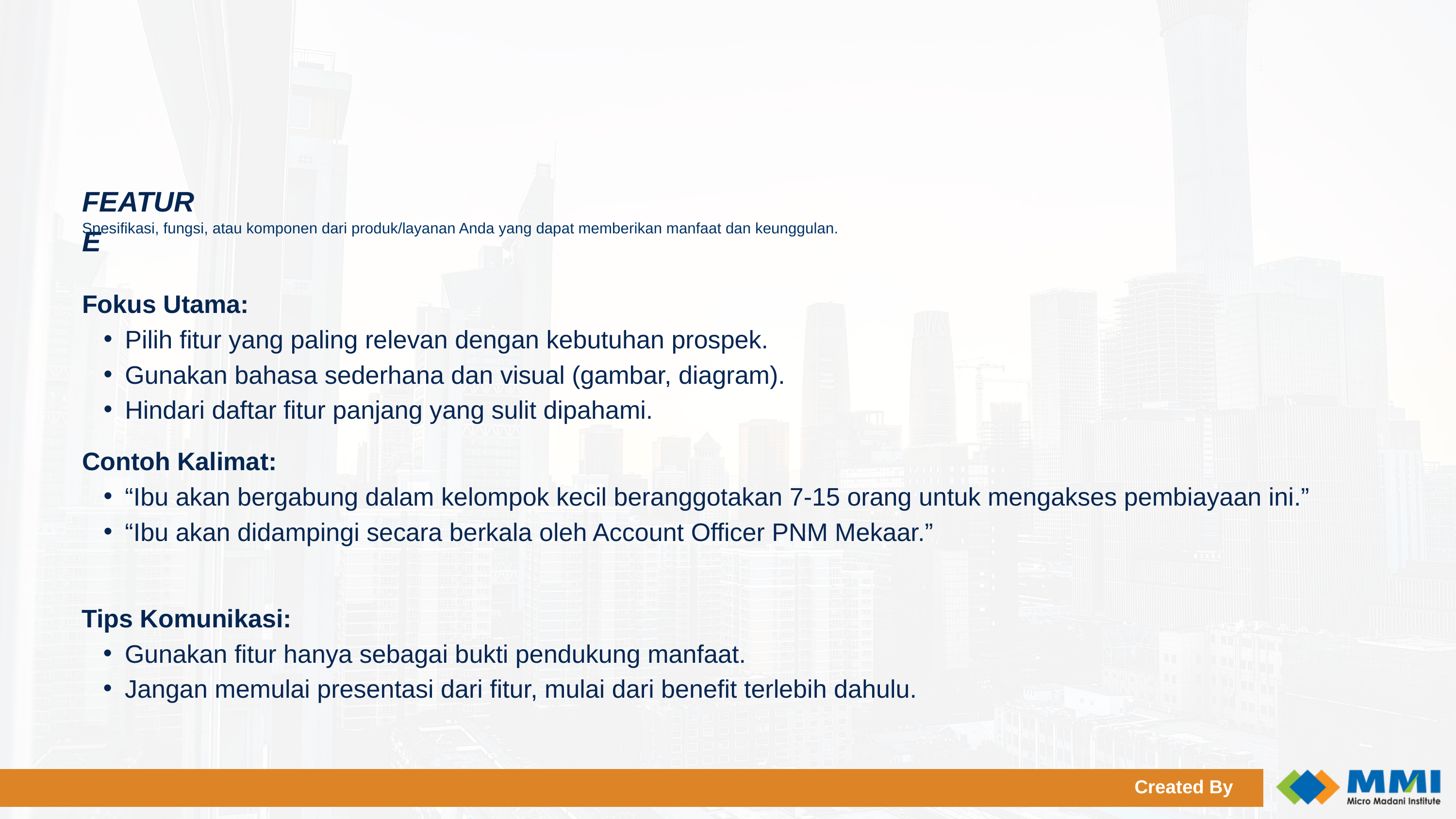

FEATURE
Spesifikasi, fungsi, atau komponen dari produk/layanan Anda yang dapat memberikan manfaat dan keunggulan.
Fokus Utama:
Pilih fitur yang paling relevan dengan kebutuhan prospek.
Gunakan bahasa sederhana dan visual (gambar, diagram).
Hindari daftar fitur panjang yang sulit dipahami.
Contoh Kalimat:
“Ibu akan bergabung dalam kelompok kecil beranggotakan 7-15 orang untuk mengakses pembiayaan ini.”
“Ibu akan didampingi secara berkala oleh Account Officer PNM Mekaar.”
Tips Komunikasi:
Gunakan fitur hanya sebagai bukti pendukung manfaat.
Jangan memulai presentasi dari fitur, mulai dari benefit terlebih dahulu.

Created By